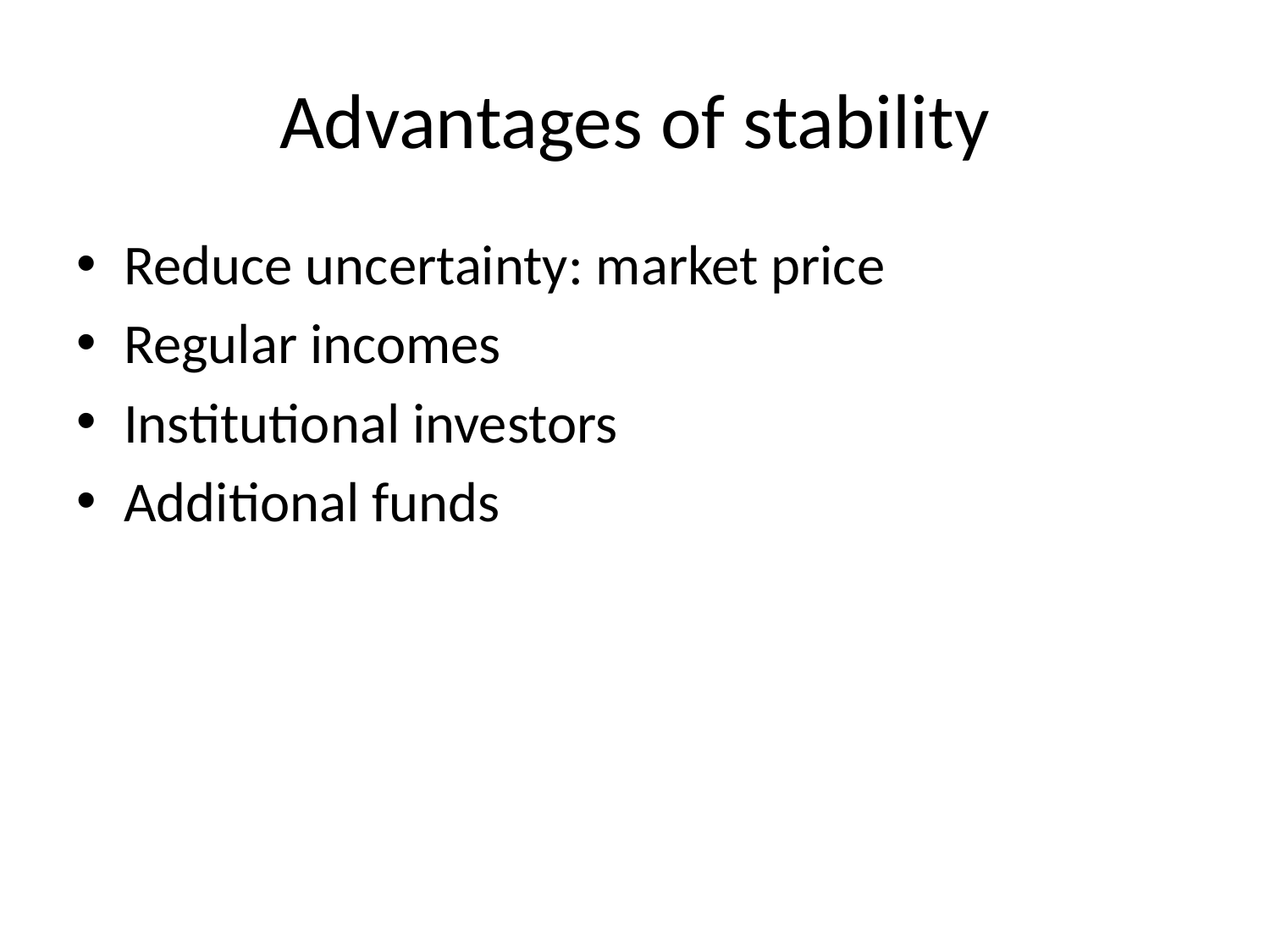

# Advantages of stability
Reduce uncertainty: market price
Regular incomes
Institutional investors
Additional funds